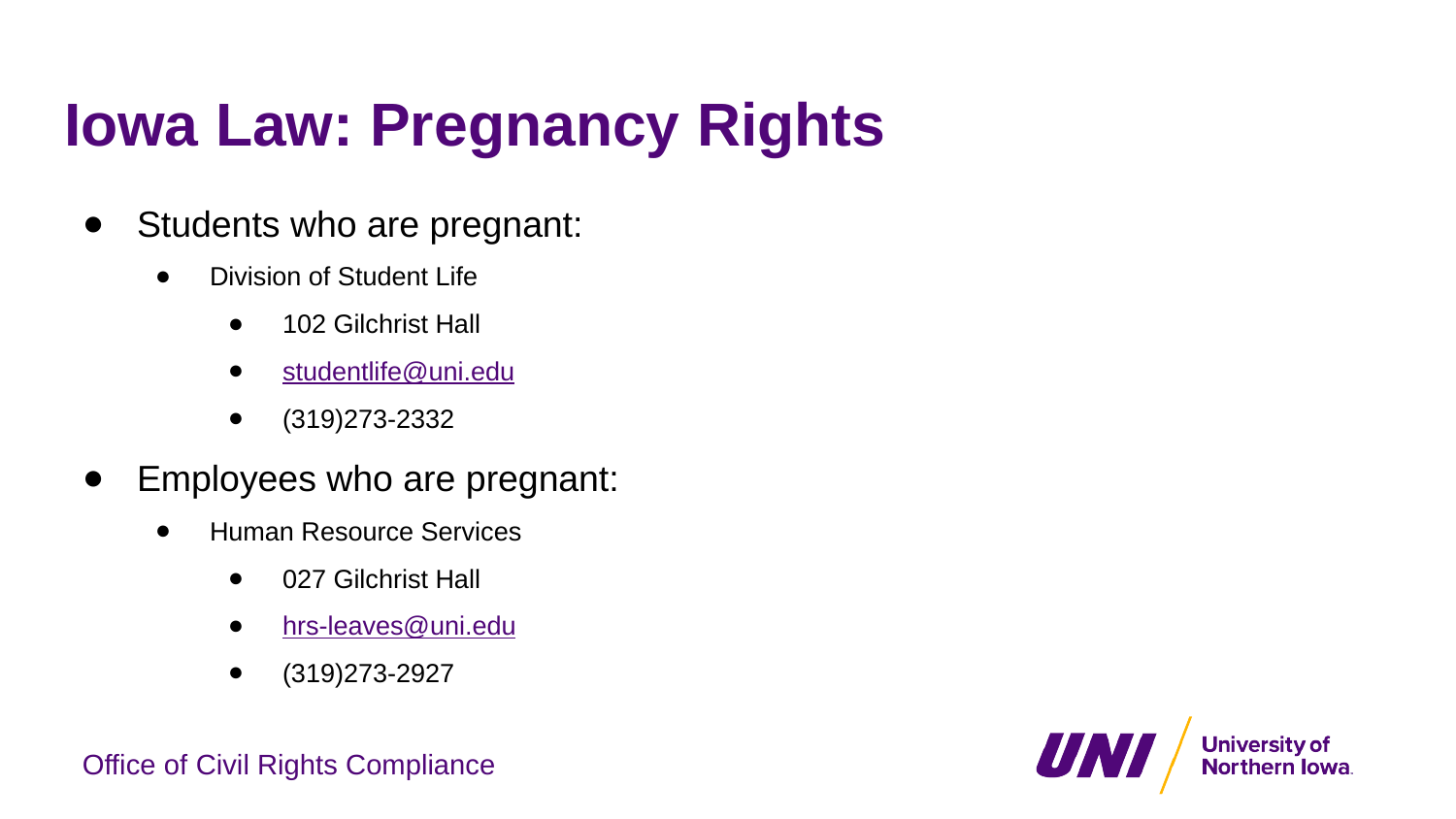

# Iowa Law: Pregnancy Rights
Students who are pregnant:
Division of Student Life
102 Gilchrist Hall
studentlife@uni.edu
(319)273-2332
Employees who are pregnant:
Human Resource Services
027 Gilchrist Hall
hrs-leaves@uni.edu
(319)273-2927
Office of Civil Rights Compliance